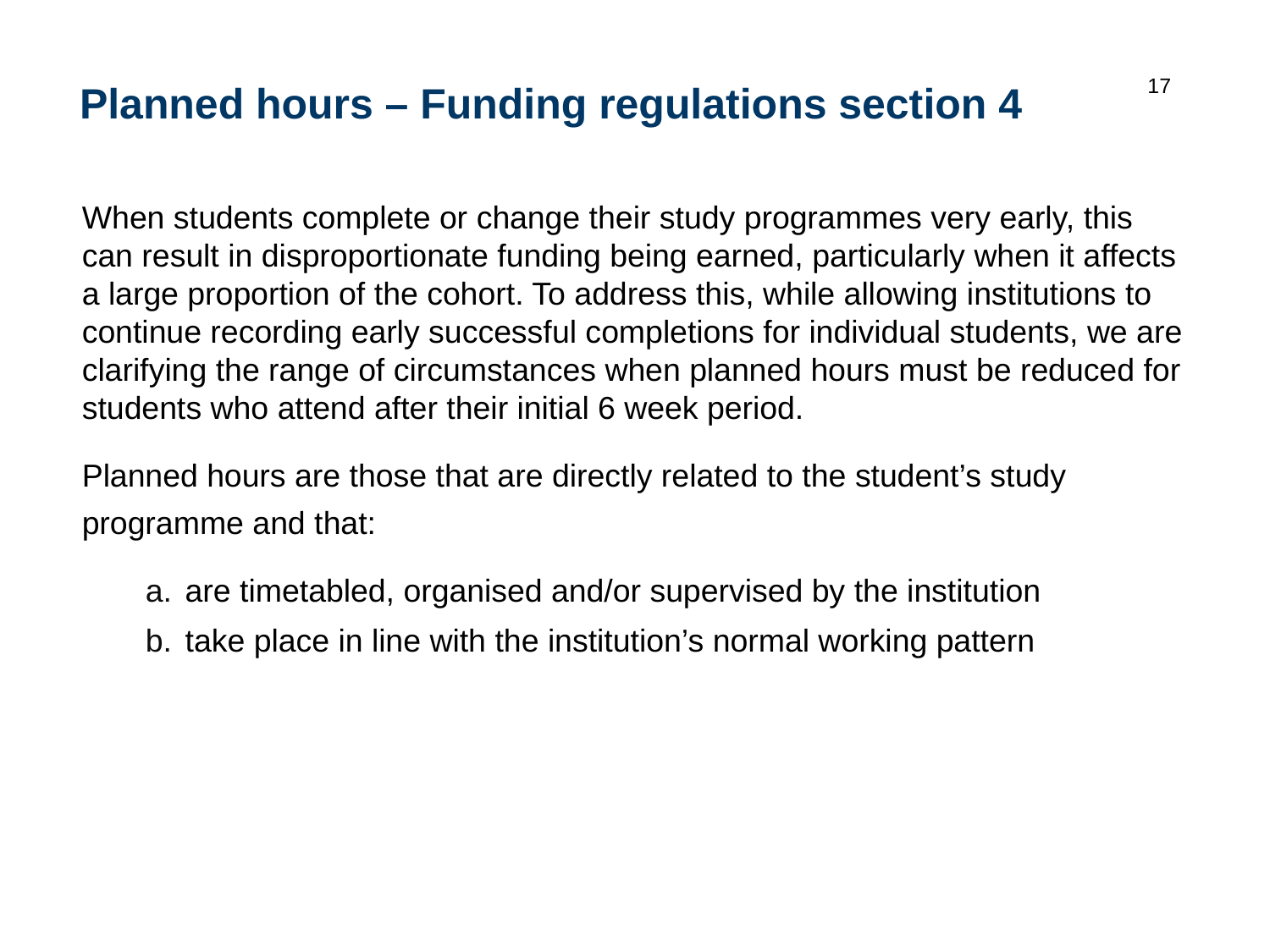

17
# Planned hours – Funding regulations section 4
When students complete or change their study programmes very early, this can result in disproportionate funding being earned, particularly when it affects a large proportion of the cohort. To address this, while allowing institutions to continue recording early successful completions for individual students, we are clarifying the range of circumstances when planned hours must be reduced for students who attend after their initial 6 week period.
Planned hours are those that are directly related to the student’s study programme and that:
are timetabled, organised and/or supervised by the institution
take place in line with the institution’s normal working pattern